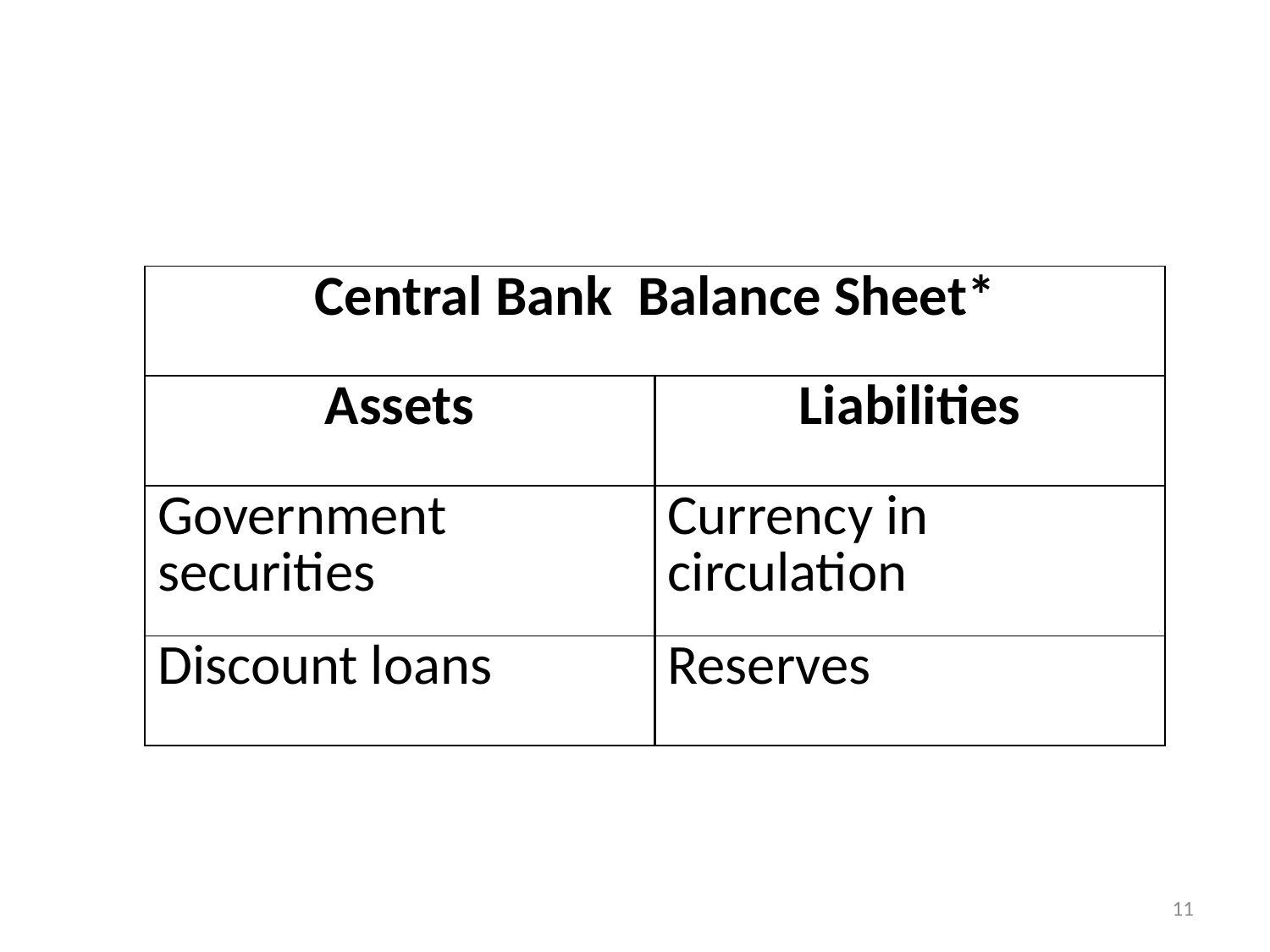

| Central Bank Balance Sheet\* |  |
| --- | --- |
| Assets | Liabilities |
| Government securities | Currency in circulation |
| Discount loans | Reserves |
11